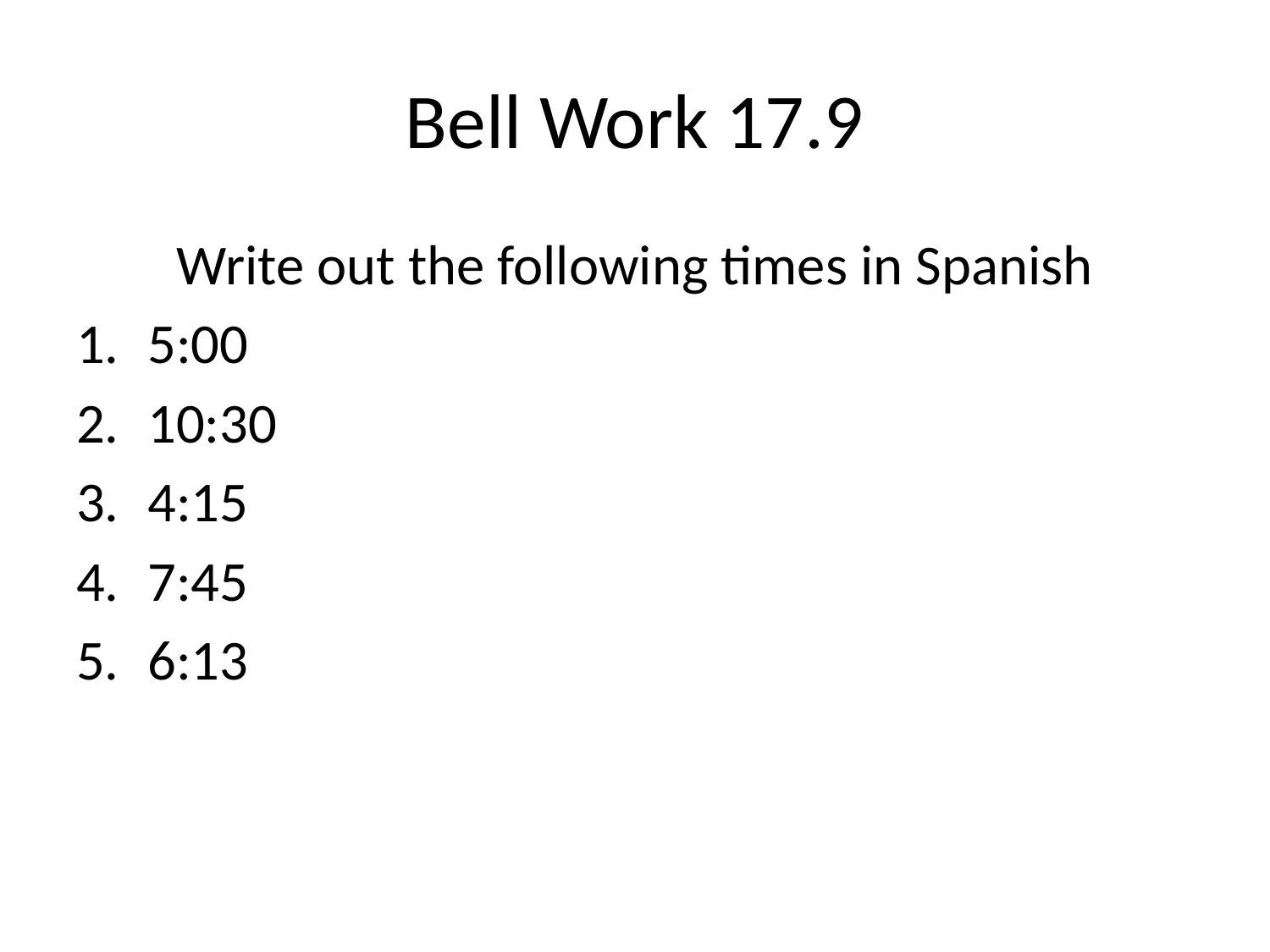

# Bell Work 17.9
Write out the following times in Spanish
5:00
10:30
4:15
7:45
6:13